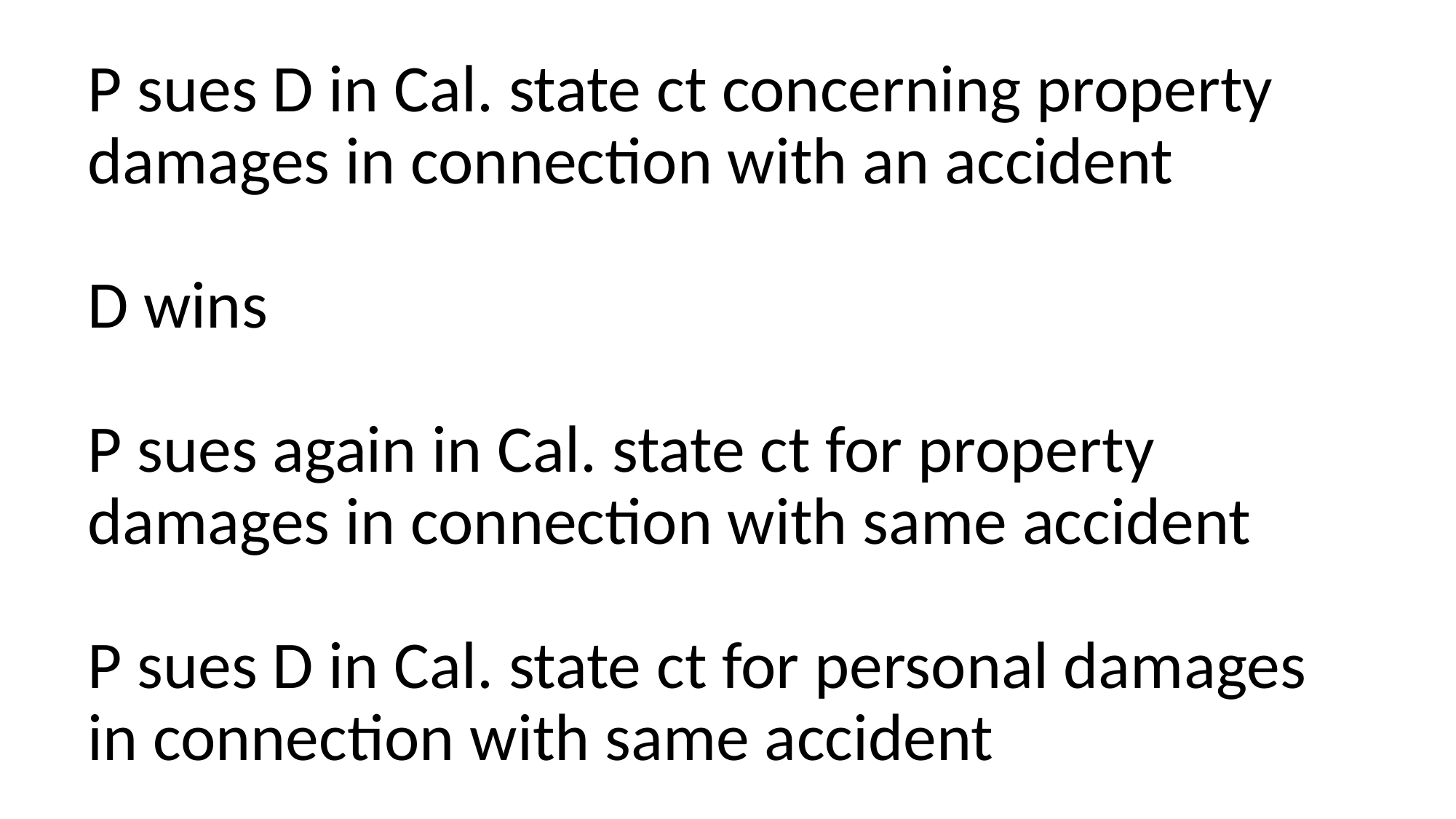

# P sues D in Cal. state ct concerning property damages in connection with an accident D wins P sues again in Cal. state ct for property damages in connection with same accident P sues D in Cal. state ct for personal damages in connection with same accident